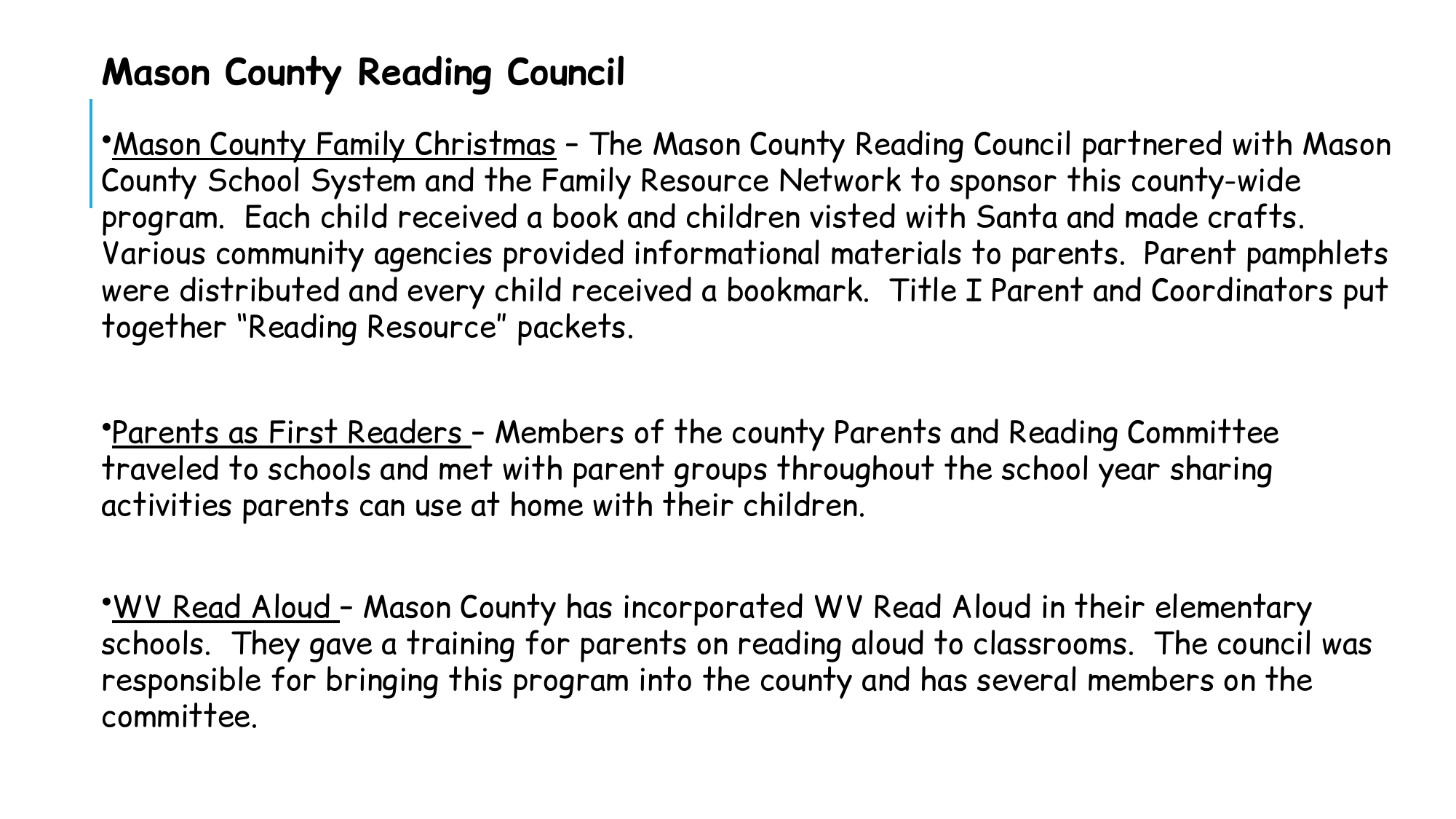

Mason County Reading Council

Mason County Family Christmas – The Mason County Reading Council partnered with Mason County School System and the Family Resource Network to sponsor this county-wide program.  Each child received a book and children visted with Santa and made crafts.  Various community agencies provided informational materials to parents.  Parent pamphlets were distributed and every child received a bookmark.  Title I Parent and Coordinators put together “Reading Resource” packets.

Parents as First Readers – Members of the county Parents and Reading Committee traveled to schools and met with parent groups throughout the school year sharing activities parents can use at home with their children.

WV Read Aloud – Mason County has incorporated WV Read Aloud in their elementary schools.  They gave a training for parents on reading aloud to classrooms.  The council was responsible for bringing this program into the county and has several members on the committee.